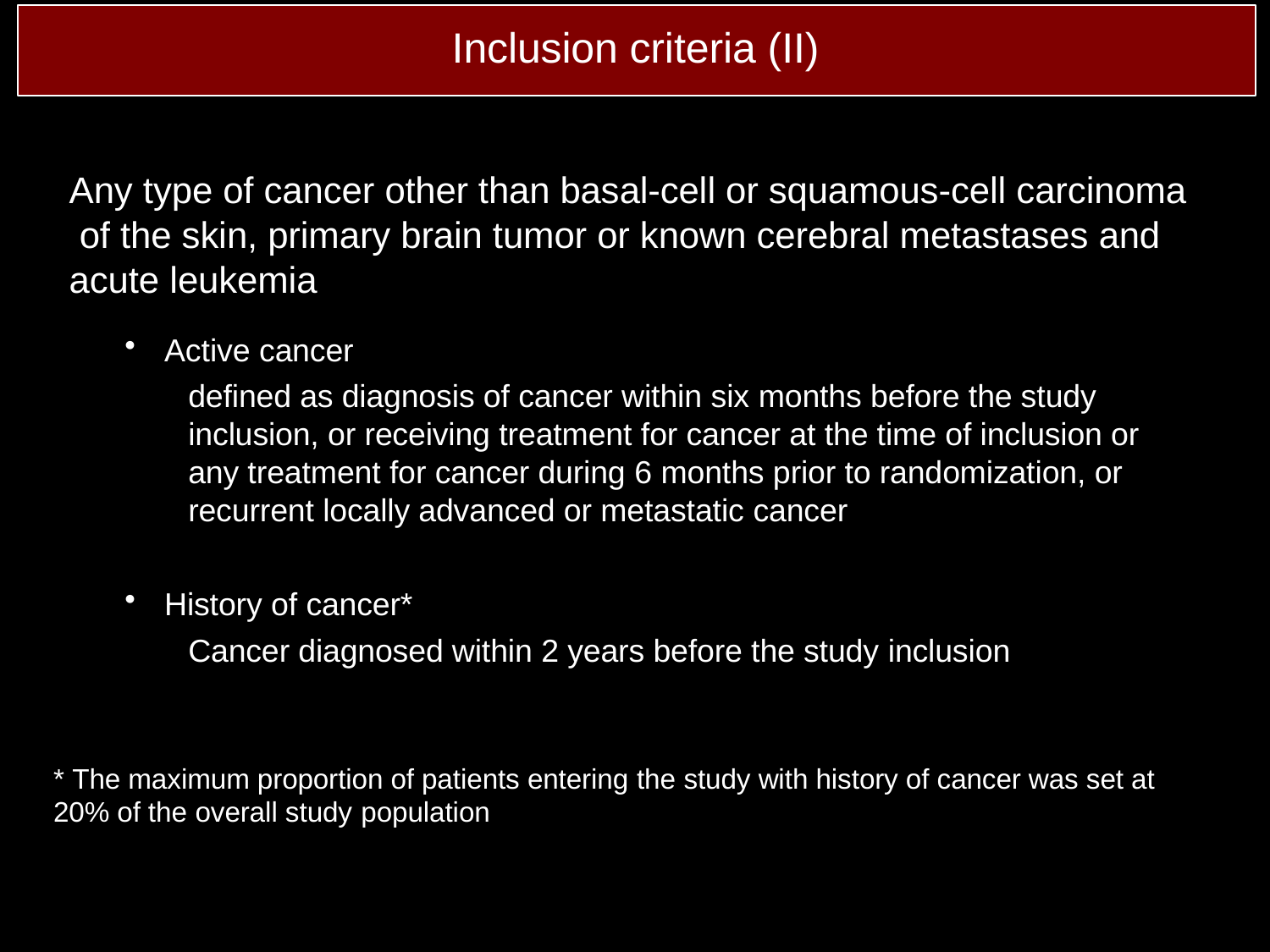

# Inclusion criteria (II)
Any type of cancer other than basal-cell or squamous-cell carcinoma  of the skin, primary brain tumor or known cerebral metastases and  acute leukemia
Active cancer
defined as diagnosis of cancer within six months before the study  inclusion, or receiving treatment for cancer at the time of inclusion or  any treatment for cancer during 6 months prior to randomization, or  recurrent locally advanced or metastatic cancer

History of cancer*
Cancer diagnosed within 2 years before the study inclusion
* The maximum proportion of patients entering the study with history of cancer was set at  20% of the overall study population